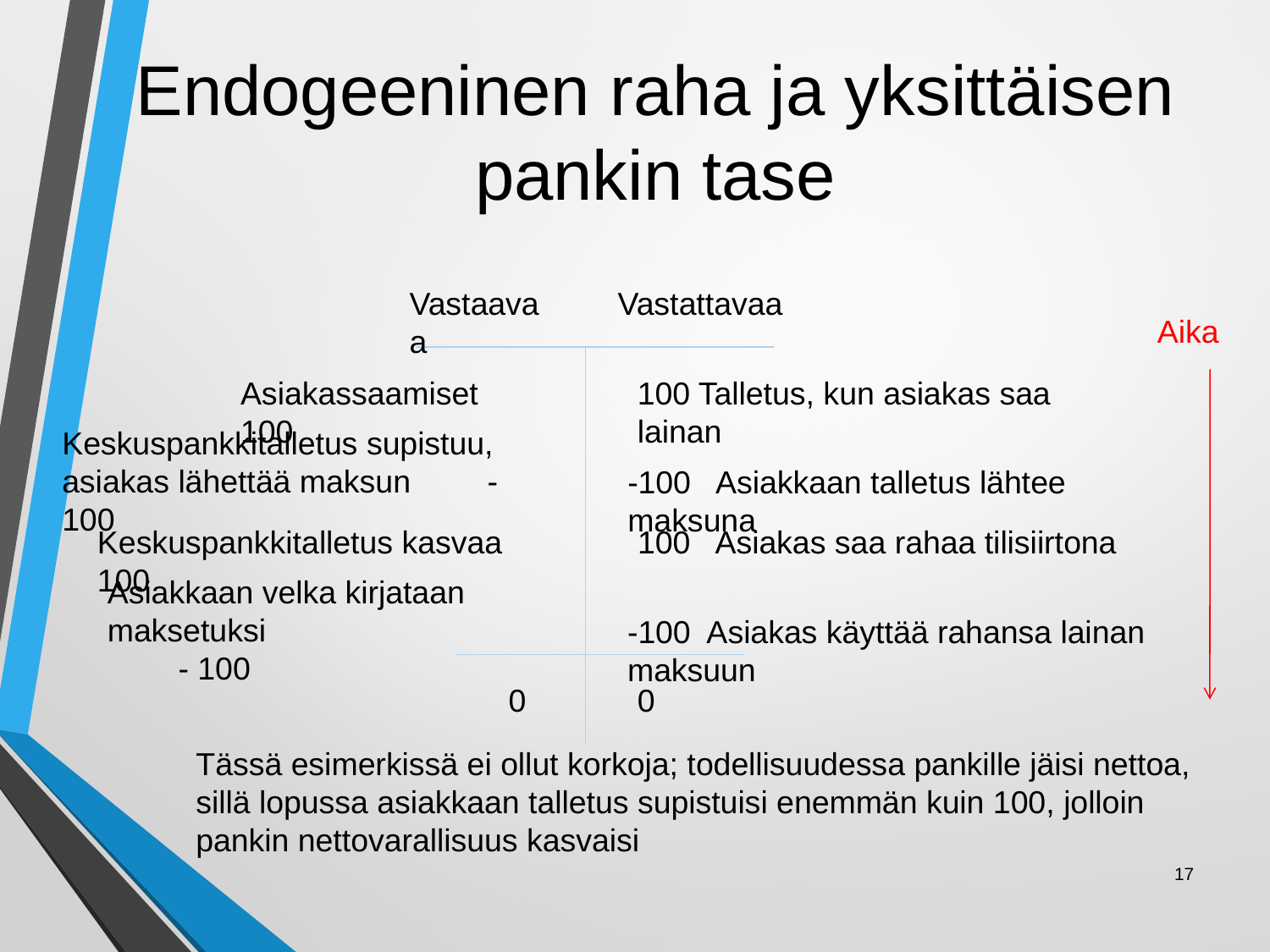

# Endogeeninen raha ja yksittäisen pankin tase
Vastaavaa
Vastattavaa
Aika
Asiakassaamiset     100
100 Talletus, kun asiakas saa lainan
Keskuspankkitalletus supistuu,
asiakas lähettää maksun  	     - 100
-100   Asiakkaan talletus lähtee maksuna
100   Asiakas saa rahaa tilisiirtona
Keskuspankkitalletus kasvaa      100
Asiakkaan velka kirjataan maksetuksi		                  - 100
-100  Asiakas käyttää rahansa lainan maksuun
0
0
Tässä esimerkissä ei ollut korkoja; todellisuudessa pankille jäisi nettoa, sillä lopussa asiakkaan talletus supistuisi enemmän kuin 100, jolloin pankin nettovarallisuus kasvaisi

17